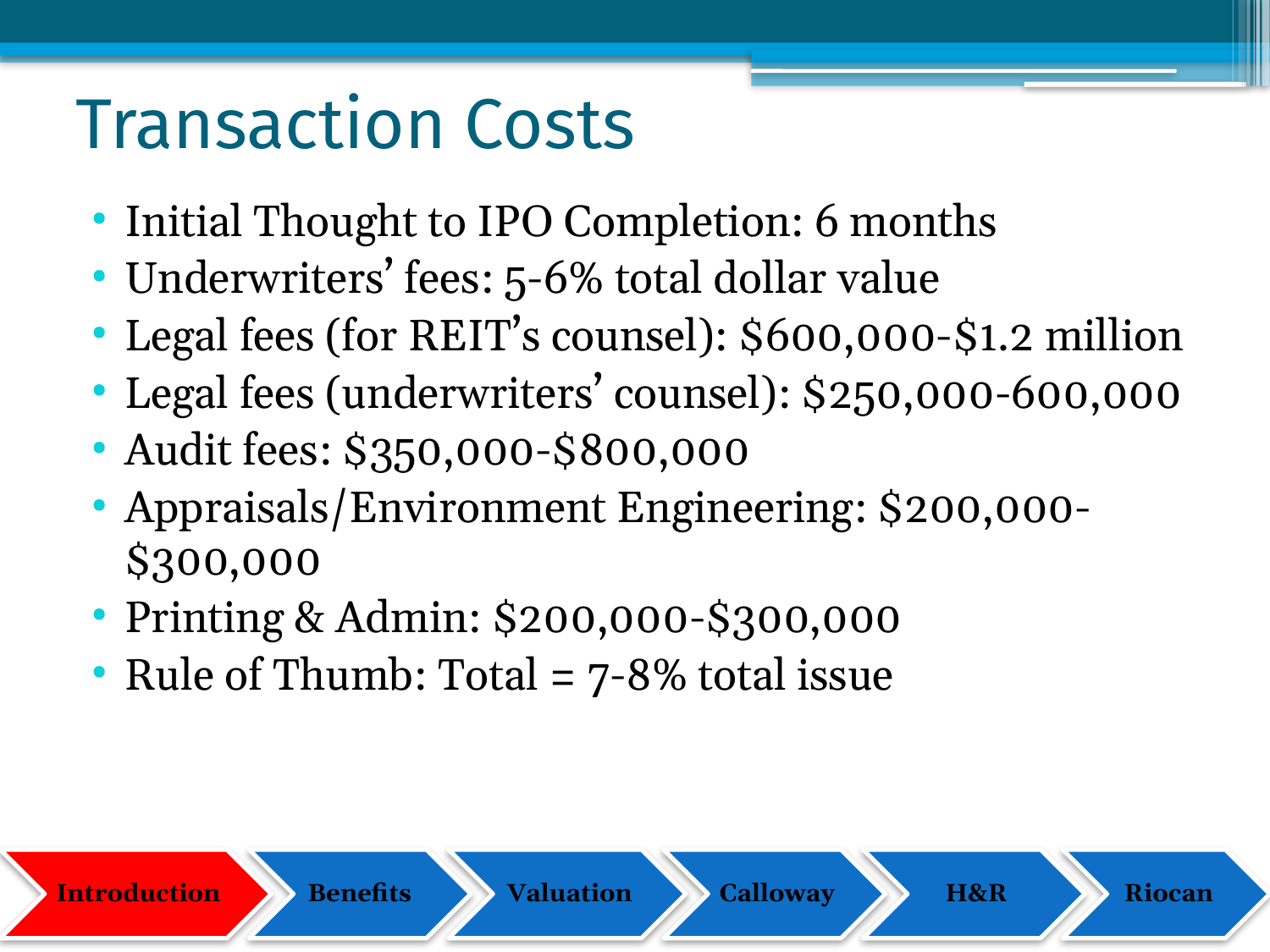

# Transaction Costs
Initial Thought to IPO Completion: 6 months
Underwriters’ fees: 5-6% total dollar value
Legal fees (for REIT’s counsel): $600,000-$1.2 million
Legal fees (underwriters’ counsel): $250,000-600,000
Audit fees: $350,000-$800,000
Appraisals/Environment Engineering: $200,000-$300,000
Printing & Admin: $200,000-$300,000
Rule of Thumb: Total = 7-8% total issue

Introduction
Benefits
Valuation
Calloway
H&R
Riocan